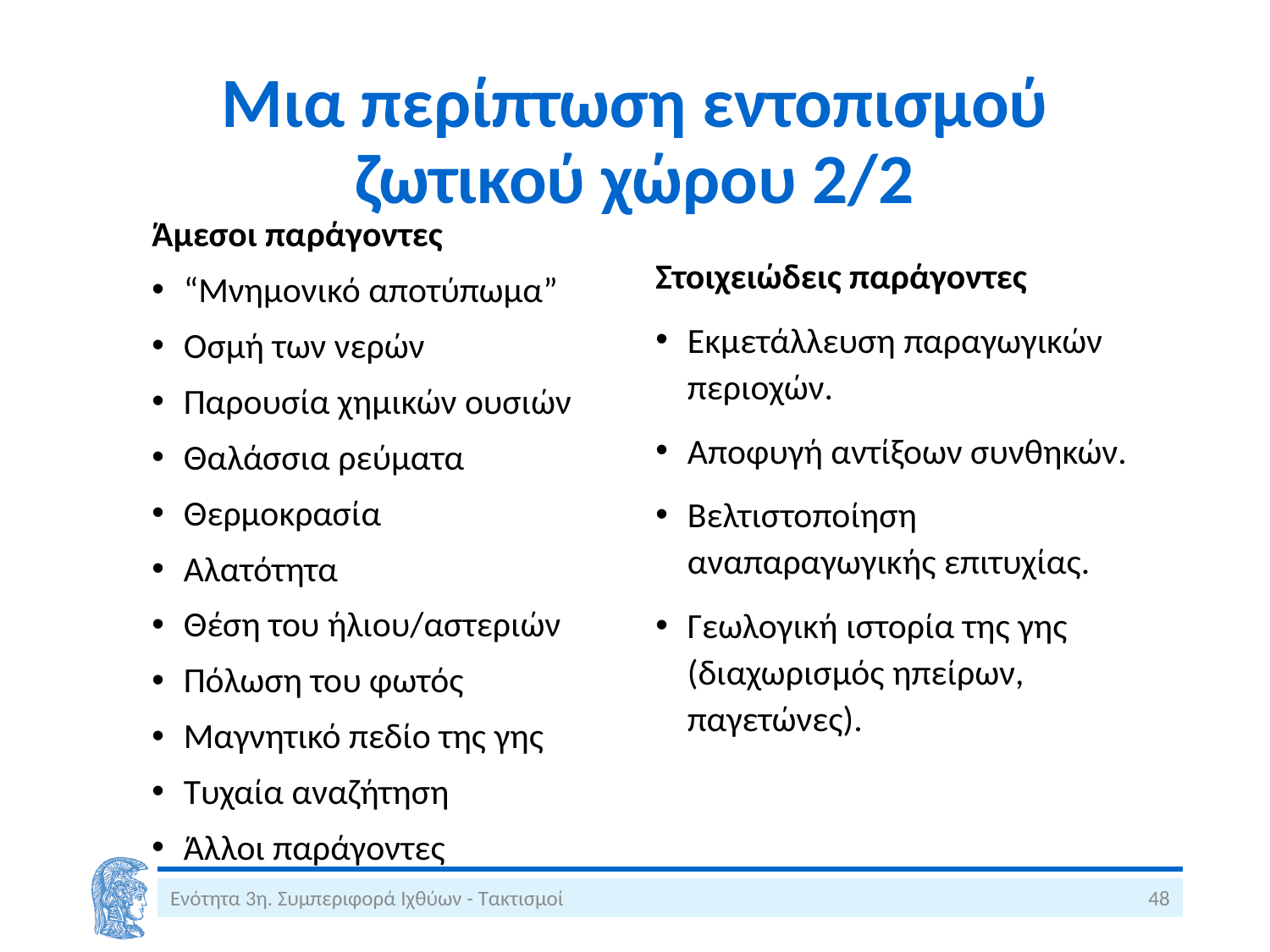

# Μια περίπτωση εντοπισμού ζωτικού χώρου 2/2
Άμεσοι παράγοντες
“Μνημονικό αποτύπωμα”
Οσμή των νερών
Παρουσία χημικών ουσιών
Θαλάσσια ρεύματα
Θερμοκρασία
Αλατότητα
Θέση του ήλιου/αστεριών
Πόλωση του φωτός
Μαγνητικό πεδίο της γης
Τυχαία αναζήτηση
Άλλοι παράγοντες

Στοιχειώδεις παράγοντες
Εκμετάλλευση παραγωγικών περιοχών.
Αποφυγή αντίξοων συνθηκών.
Βελτιστοποίηση αναπαραγωγικής επιτυχίας.
Γεωλογική ιστορία της γης (διαχωρισμός ηπείρων, παγετώνες).
Ενότητα 3η. Συμπεριφορά Ιχθύων - Τακτισμοί
48